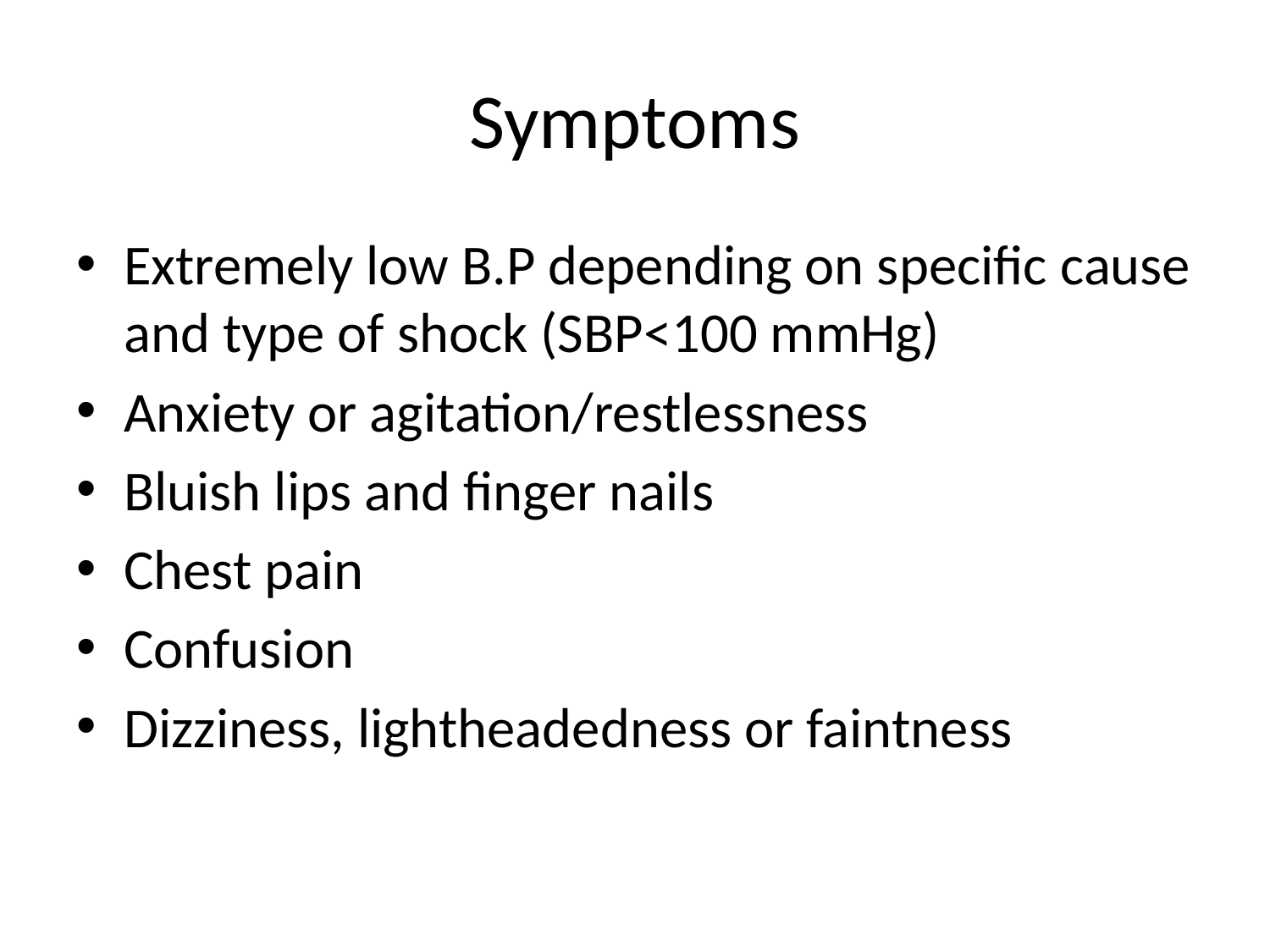

# Symptoms
Extremely low B.P depending on specific cause and type of shock (SBP<100 mmHg)
Anxiety or agitation/restlessness
Bluish lips and finger nails
Chest pain
Confusion
Dizziness, lightheadedness or faintness